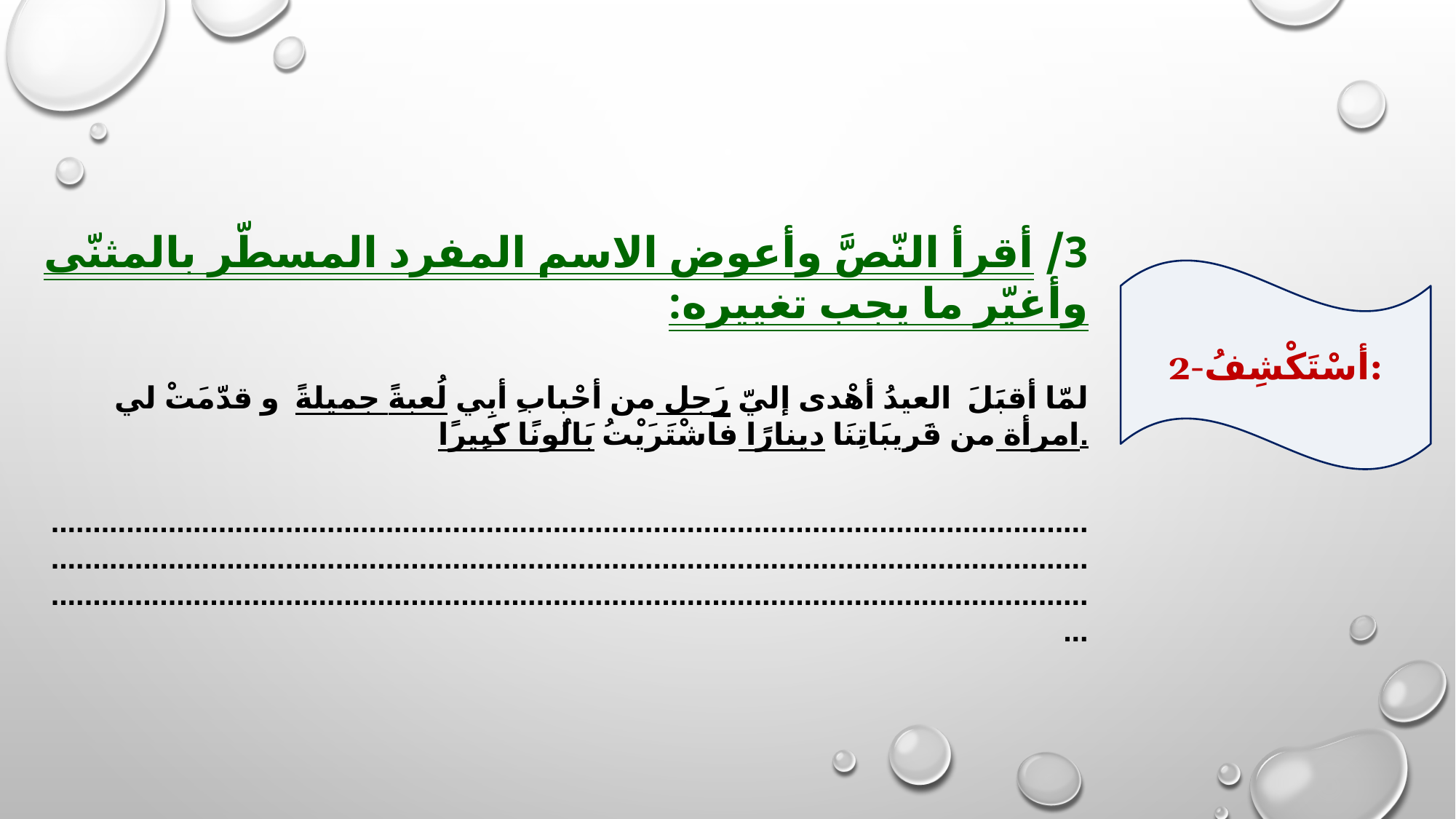

3/ أقرأ النّصَّ وأعوض الاسم المفرد المسطّر بالمثنّى وأغيّر ما يجب تغييره:

لمّا أقبَلَ  العيدُ أهْدى إليّ رَجل من أحْبابِ أبِي لُعبةً جميلةً  و قدّمَتْ لي امرأة من قَرِيبَاتِنَا دينارًا فاشْتَرَيْتُ بَالُونًا كَبِيرًا.

.......................................................................................................................................................................................................................................................................................................................................................................................
2-أسْتَكْشِفُ: